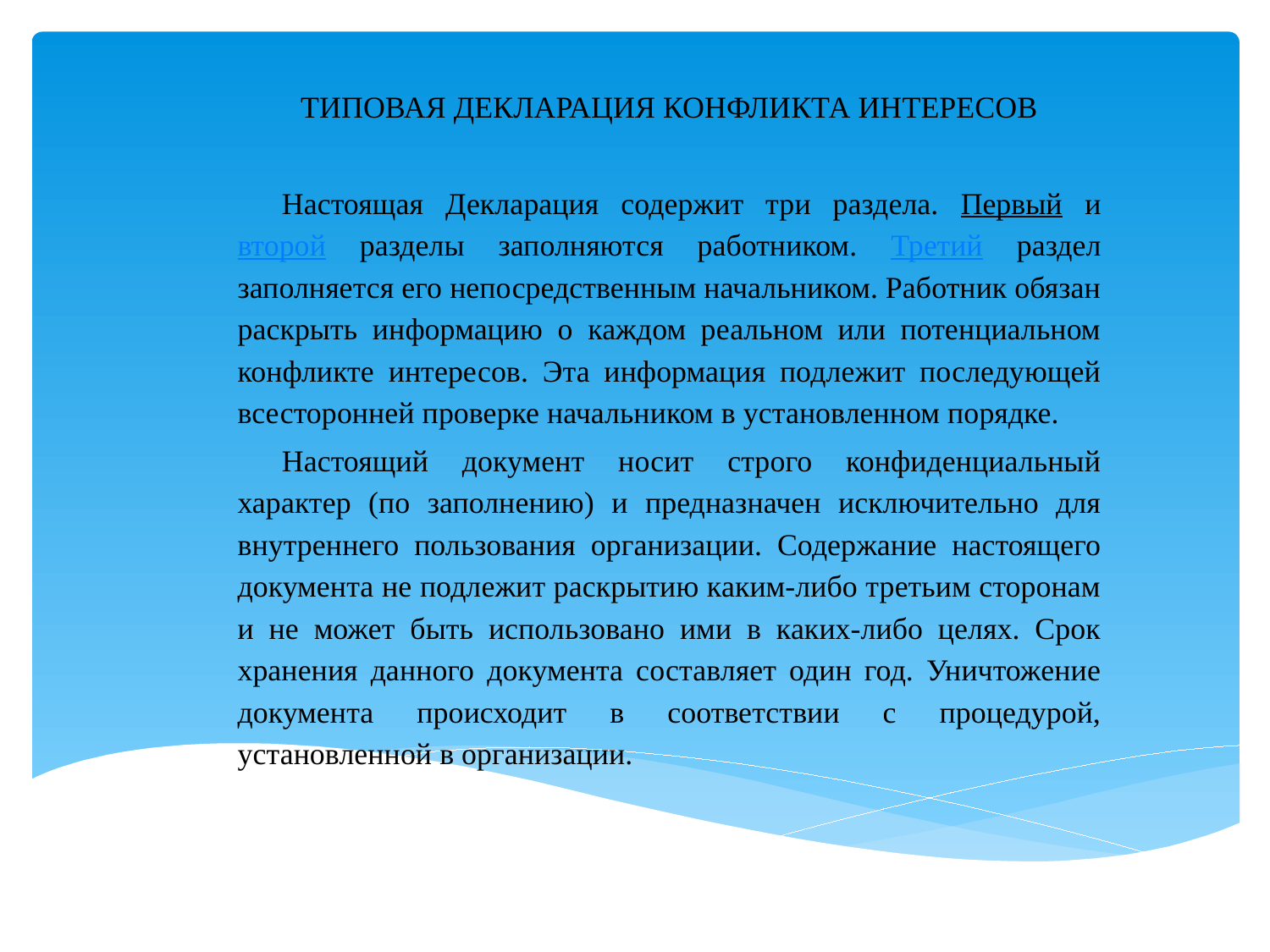

ТИПОВАЯ ДЕКЛАРАЦИЯ КОНФЛИКТА ИНТЕРЕСОВ

Настоящая Декларация содержит три раздела. Первый и второй разделы заполняются работником. Третий раздел заполняется его непосредственным начальником. Работник обязан раскрыть информацию о каждом реальном или потенциальном конфликте интересов. Эта информация подлежит последующей всесторонней проверке начальником в установленном порядке.
Настоящий документ носит строго конфиденциальный характер (по заполнению) и предназначен исключительно для внутреннего пользования организации. Содержание настоящего документа не подлежит раскрытию каким-либо третьим сторонам и не может быть использовано ими в каких-либо целях. Срок хранения данного документа составляет один год. Уничтожение документа происходит в соответствии с процедурой, установленной в организации.